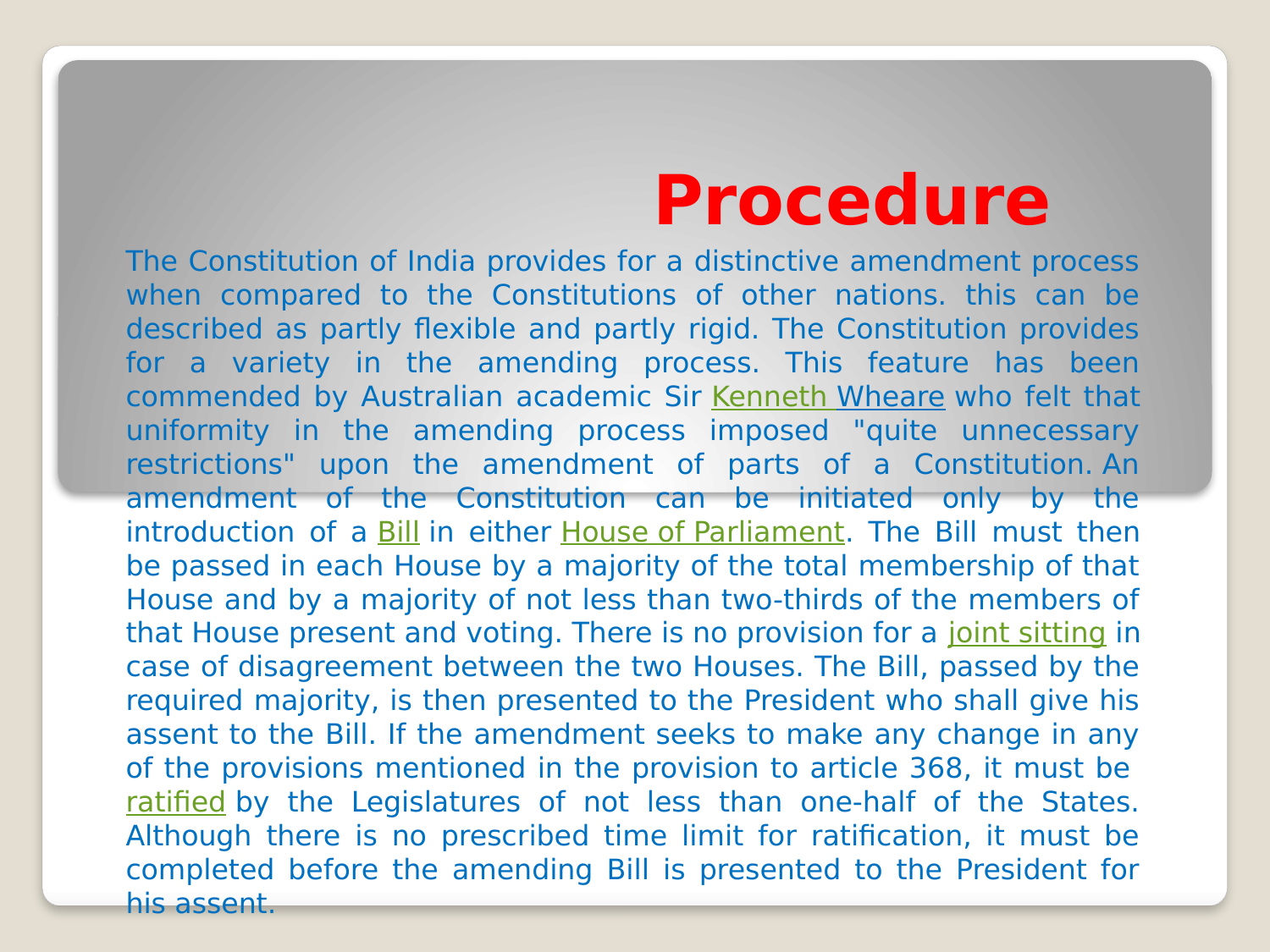

# Procedure
The Constitution of India provides for a distinctive amendment process when compared to the Constitutions of other nations. this can be described as partly flexible and partly rigid. The Constitution provides for a variety in the amending process. This feature has been commended by Australian academic Sir Kenneth Wheare who felt that uniformity in the amending process imposed "quite unnecessary restrictions" upon the amendment of parts of a Constitution. An amendment of the Constitution can be initiated only by the introduction of a Bill in either House of Parliament. The Bill must then be passed in each House by a majority of the total membership of that House and by a majority of not less than two-thirds of the members of that House present and voting. There is no provision for a joint sitting in case of disagreement between the two Houses. The Bill, passed by the required majority, is then presented to the President who shall give his assent to the Bill. If the amendment seeks to make any change in any of the provisions mentioned in the provision to article 368, it must be ratified by the Legislatures of not less than one-half of the States. Although there is no prescribed time limit for ratification, it must be completed before the amending Bill is presented to the President for his assent.